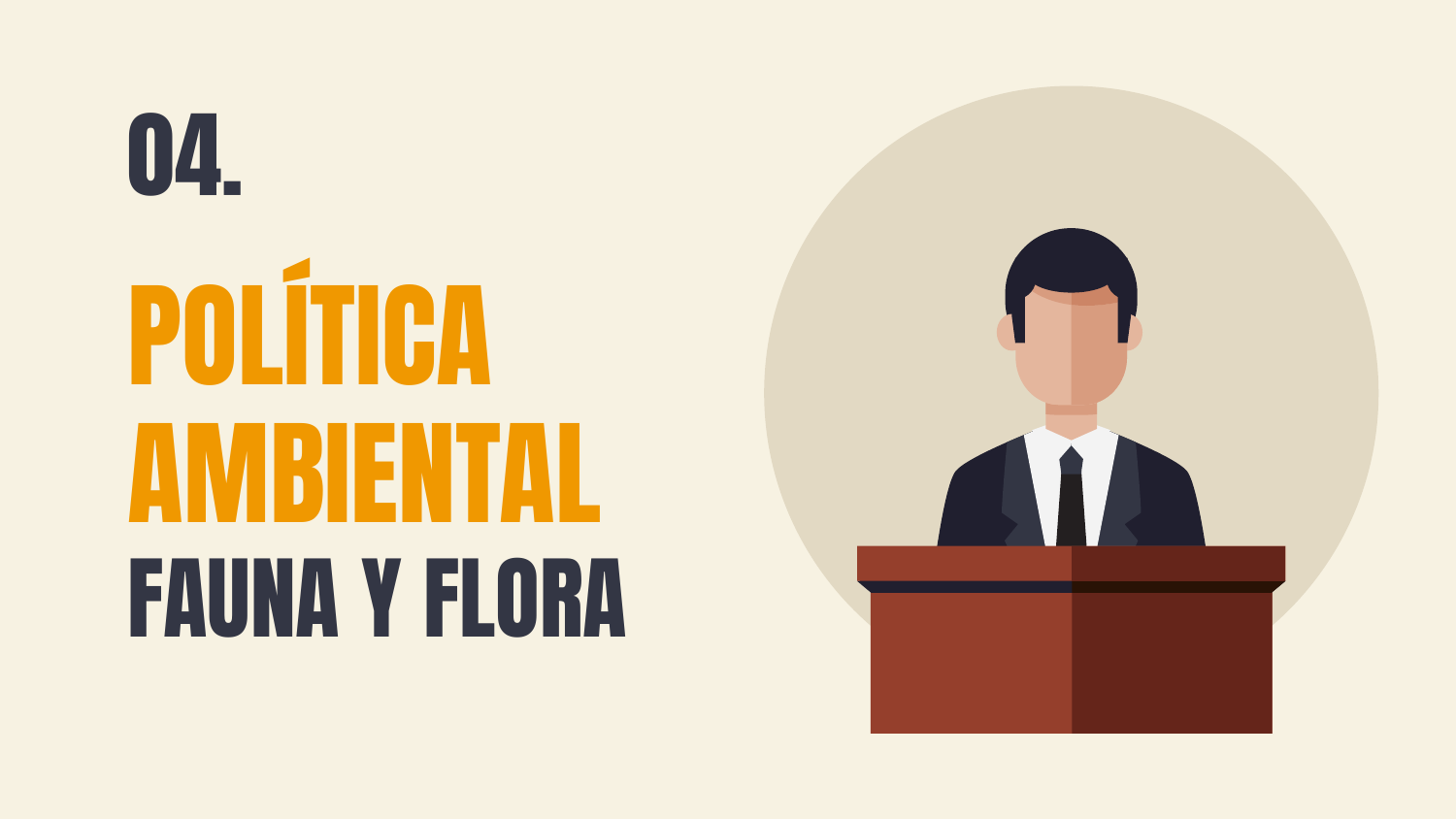

04.

# POLÍTICA AMBIENTAL FAUNA Y FLORA